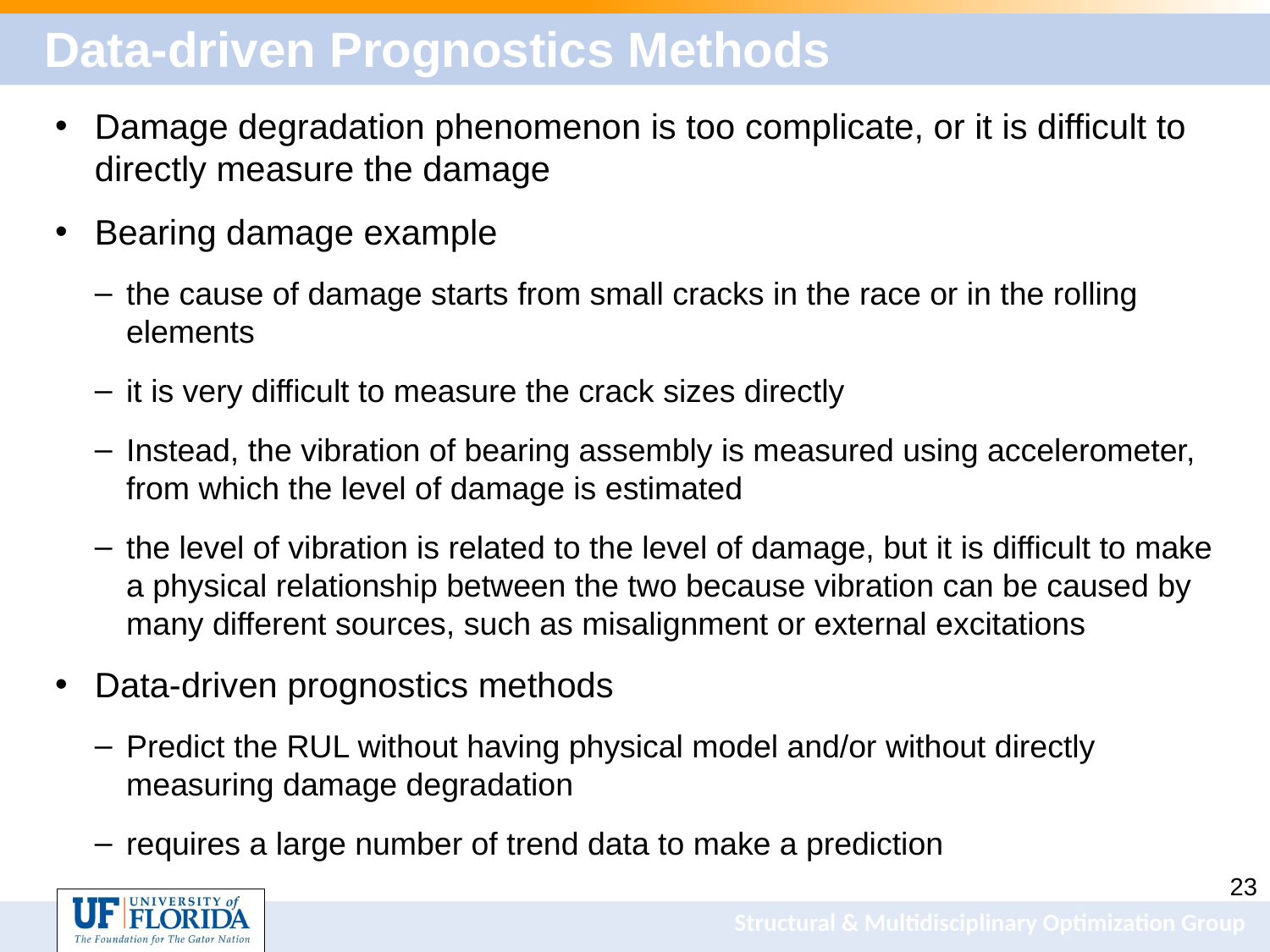

# Data-driven Prognostics Methods
Damage degradation phenomenon is too complicate, or it is difficult to directly measure the damage
Bearing damage example
the cause of damage starts from small cracks in the race or in the rolling elements
it is very difficult to measure the crack sizes directly
Instead, the vibration of bearing assembly is measured using accelerometer, from which the level of damage is estimated
the level of vibration is related to the level of damage, but it is difficult to make a physical relationship between the two because vibration can be caused by many different sources, such as misalignment or external excitations
Data-driven prognostics methods
Predict the RUL without having physical model and/or without directly measuring damage degradation
requires a large number of trend data to make a prediction